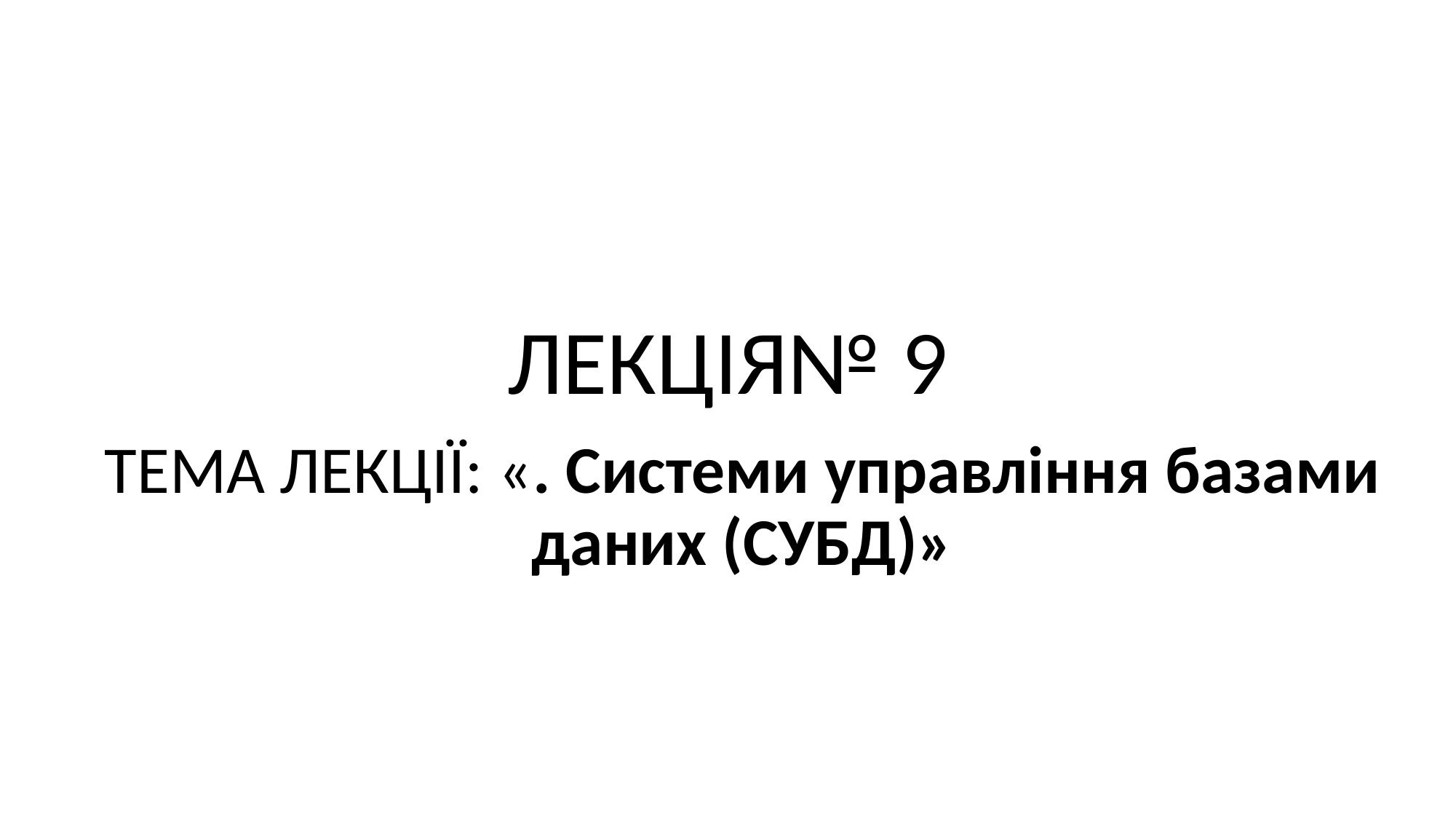

# ЛЕКЦІЯ№ 9
ТЕМА ЛЕКЦІЇ: «. Системи управління базами даних (СУБД)»